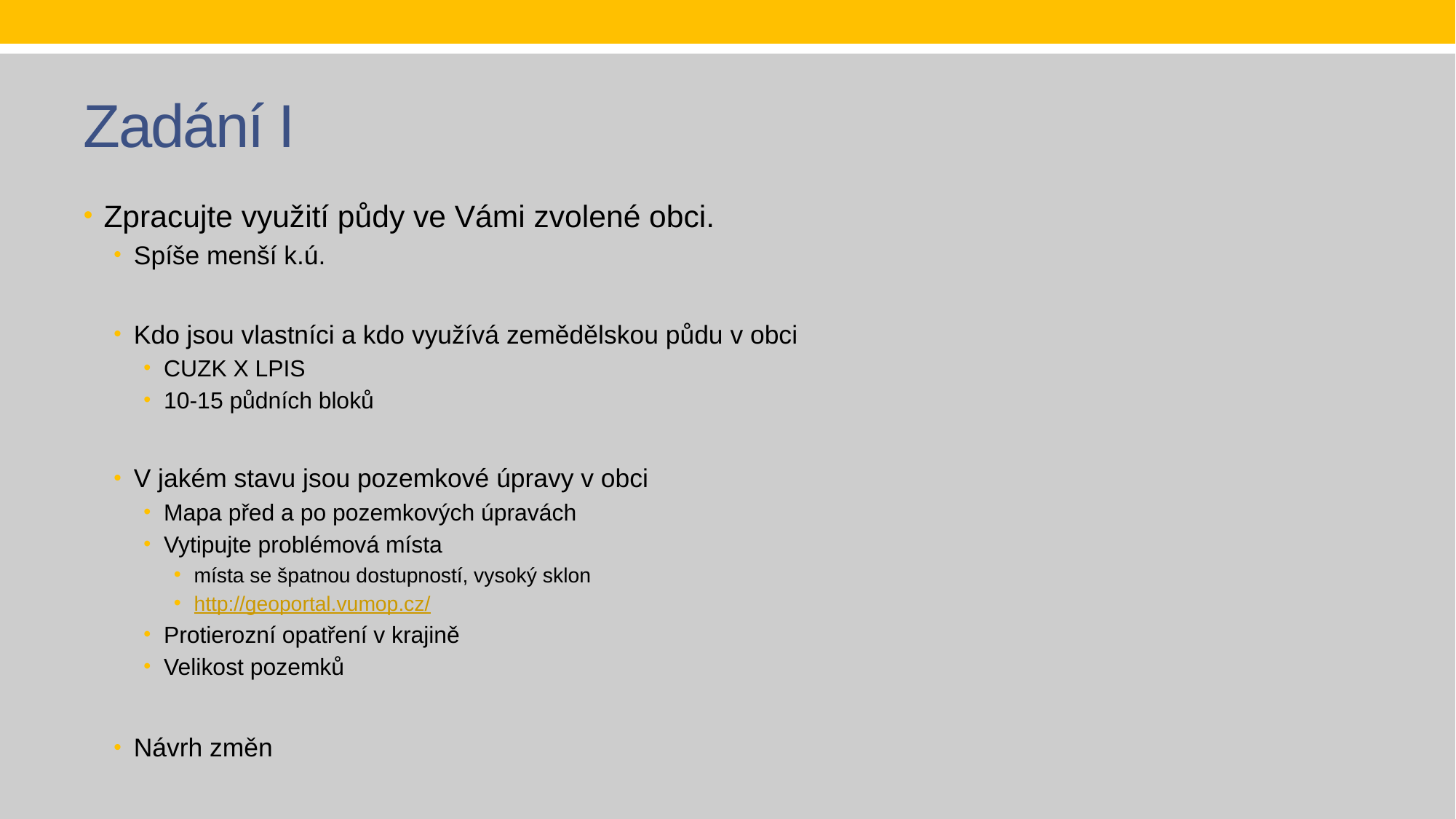

# Zadání I
Zpracujte využití půdy ve Vámi zvolené obci.
Spíše menší k.ú.

Kdo jsou vlastníci a kdo využívá zemědělskou půdu v obci
CUZK X LPIS
10-15 půdních bloků

V jakém stavu jsou pozemkové úpravy v obci
Mapa před a po pozemkových úpravách
Vytipujte problémová místa
místa se špatnou dostupností, vysoký sklon
http://geoportal.vumop.cz/
Protierozní opatření v krajině
Velikost pozemků

Návrh změn